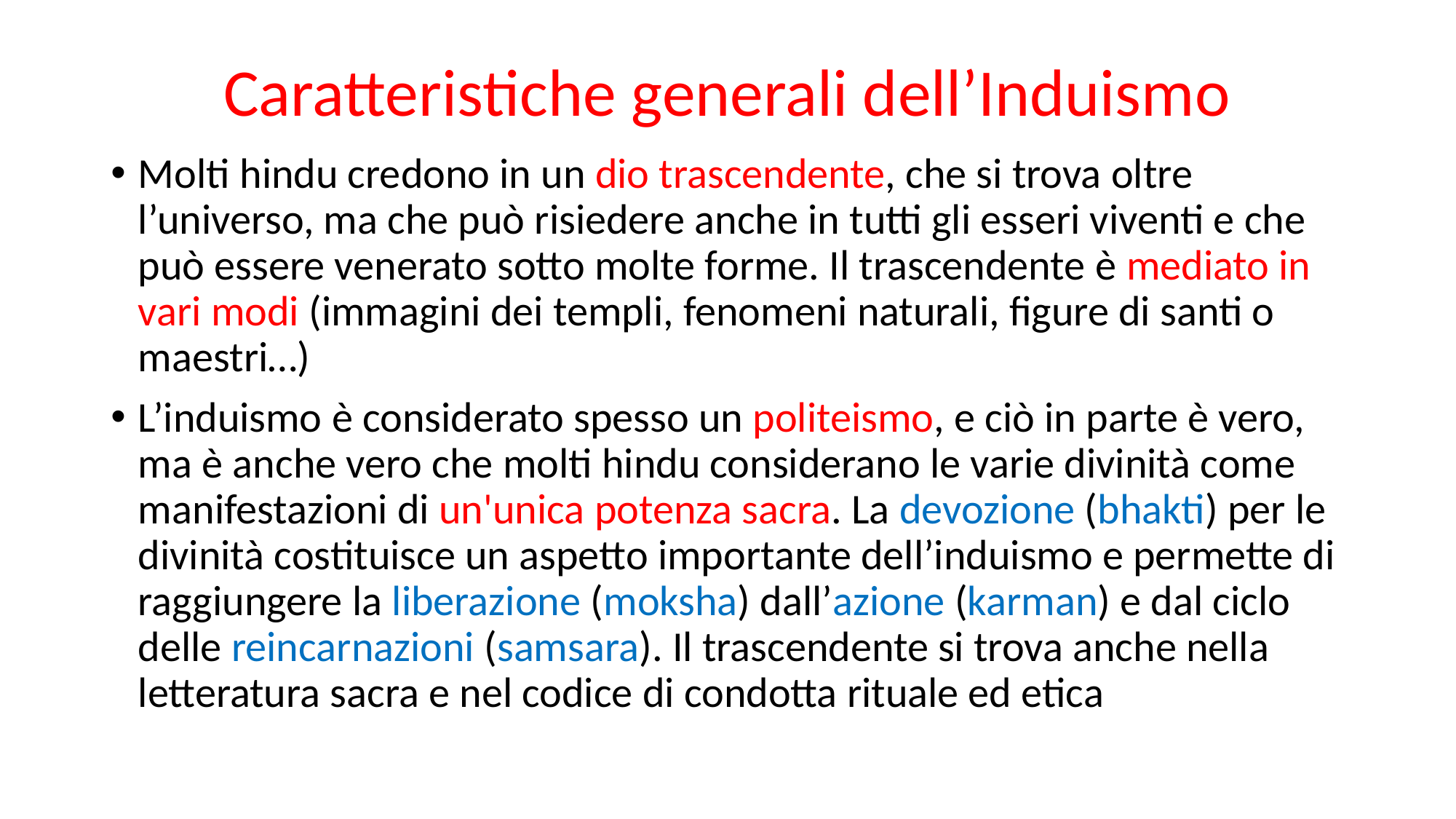

# Caratteristiche generali dell’Induismo
Molti hindu credono in un dio trascendente, che si trova oltre l’universo, ma che può risiedere anche in tutti gli esseri viventi e che può essere venerato sotto molte forme. Il trascendente è mediato in vari modi (immagini dei templi, fenomeni naturali, figure di santi o maestri…)
L’induismo è considerato spesso un politeismo, e ciò in parte è vero, ma è anche vero che molti hindu considerano le varie divinità come manifestazioni di un'unica potenza sacra. La devozione (bhakti) per le divinità costituisce un aspetto importante dell’induismo e permette di raggiungere la liberazione (moksha) dall’azione (karman) e dal ciclo delle reincarnazioni (samsara). Il trascendente si trova anche nella letteratura sacra e nel codice di condotta rituale ed etica